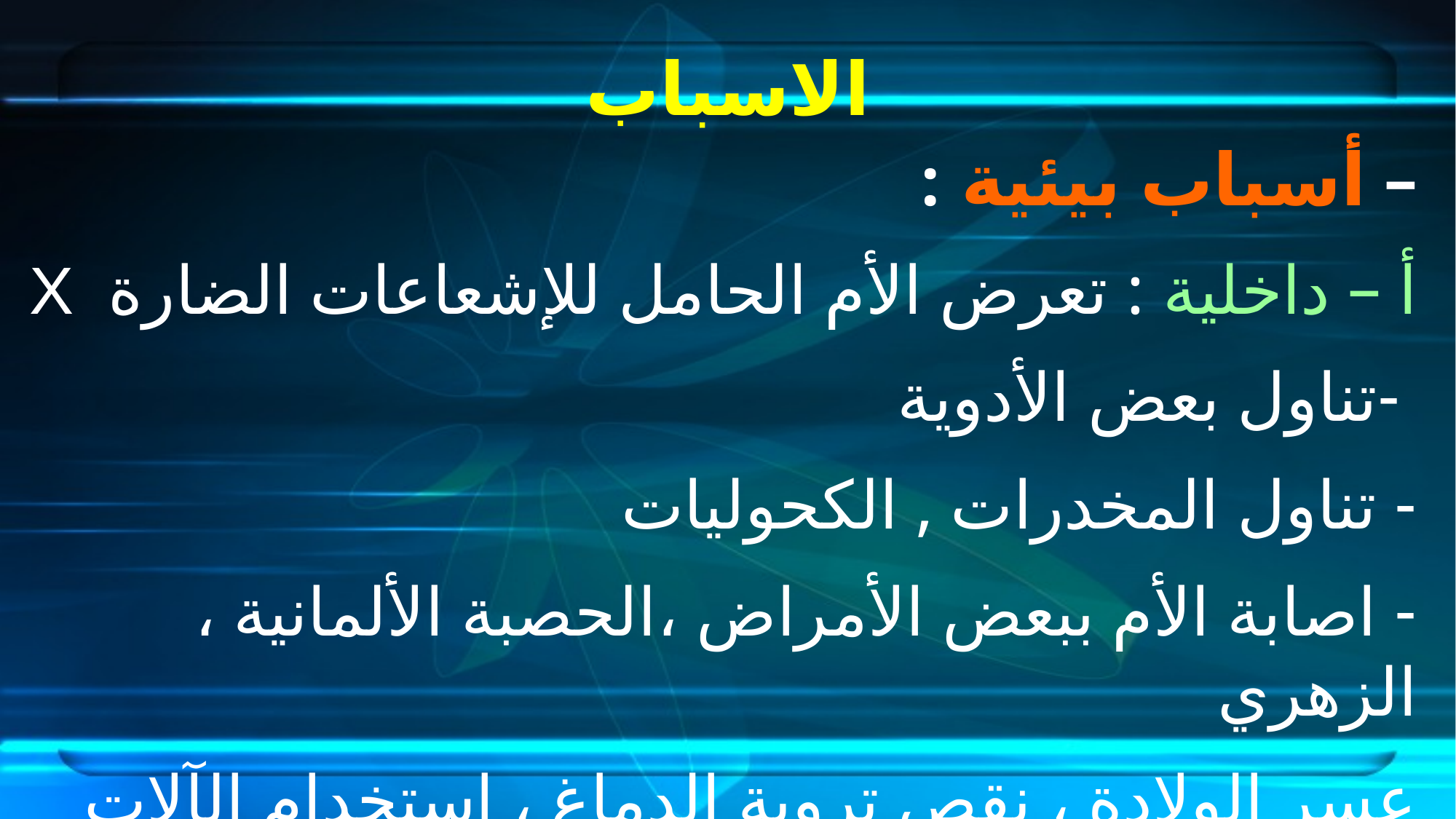

# الاسباب
– أسباب بيئية :
أ – داخلية : تعرض الأم الحامل للإشعاعات الضارة  X
 -تناول بعض الأدوية
- تناول المخدرات , الكحوليات
- اصابة الأم ببعض الأمراض ،الحصبة الألمانية ، الزهري
عسر الولادة ، نقص تروية الدماغ ، استخدام الآلات أثناء الولادة...